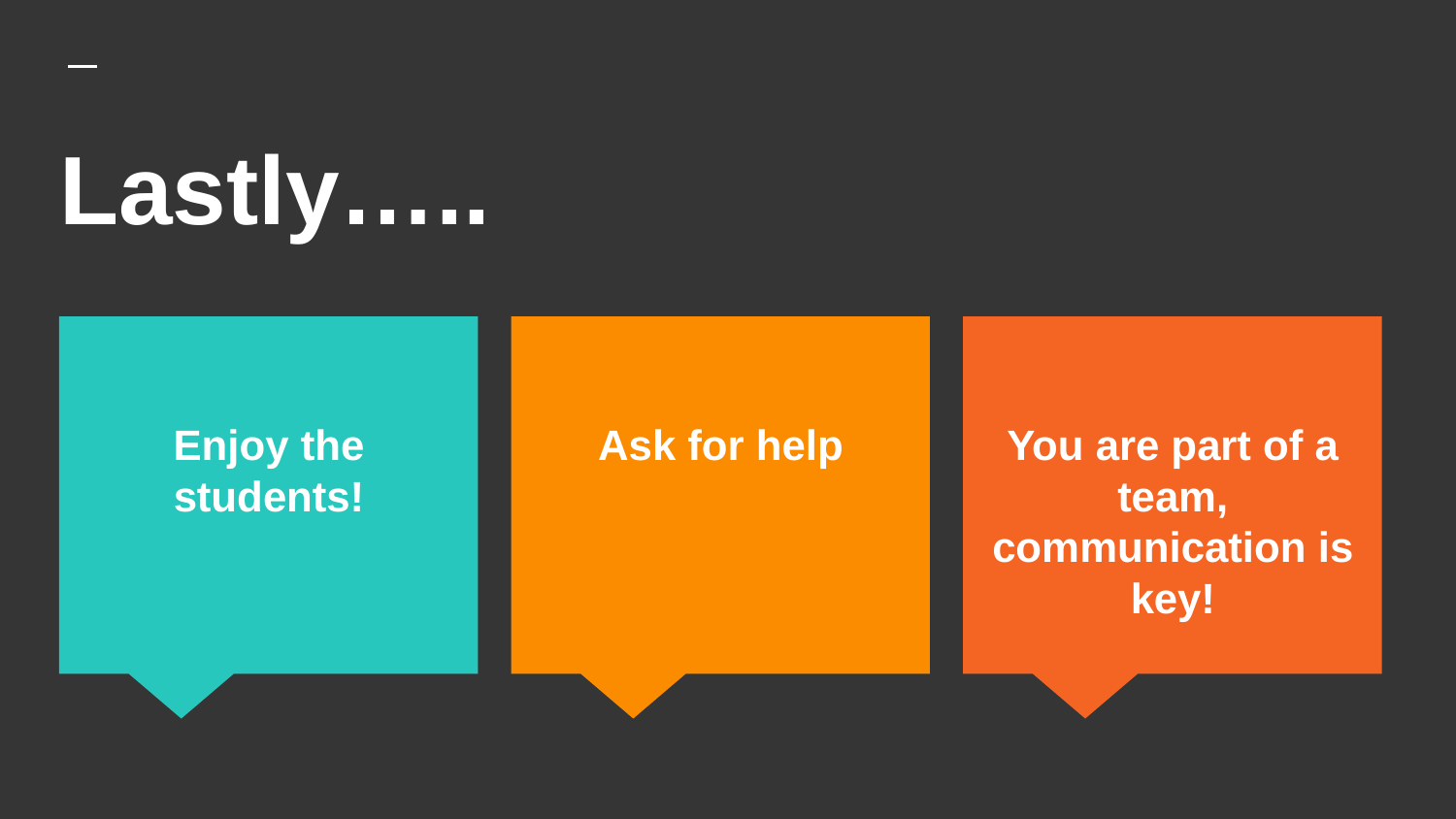

# Lastly…..

Enjoy the students!

Ask for help

You are part of a team, communication is key!